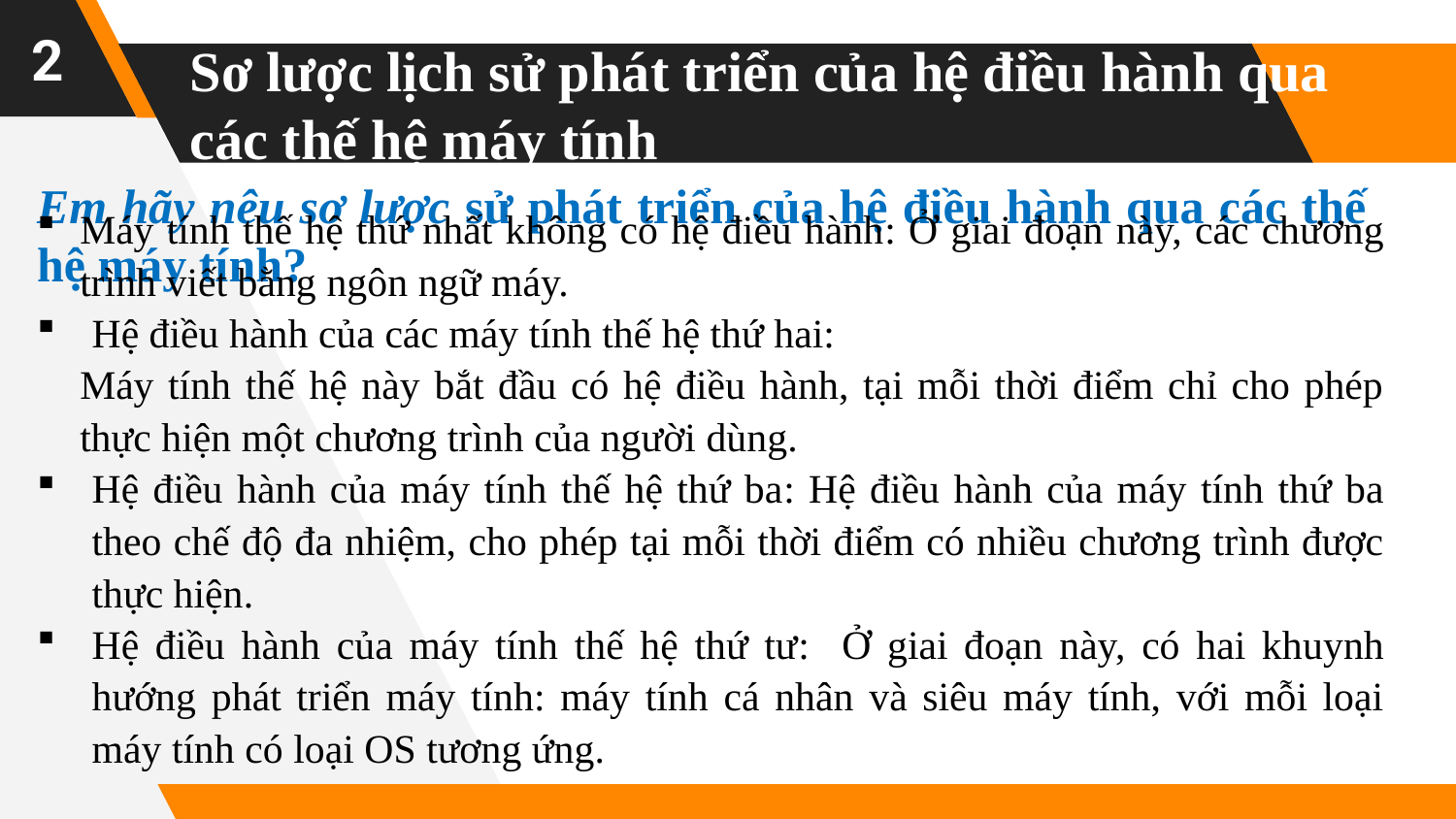

2
# Sơ lược lịch sử phát triển của hệ điều hành qua các thế hệ máy tính
Em hãy nêu sơ lược sử phát triển của hệ điều hành qua các thế hệ máy tính?
Máy tính thế hệ thứ nhất không có hệ điều hành: Ở giai đoạn này, các chương trình viết bằng ngôn ngữ máy.
Hệ điều hành của các máy tính thế hệ thứ hai:
Máy tính thế hệ này bắt đầu có hệ điều hành, tại mỗi thời điểm chỉ cho phép thực hiện một chương trình của người dùng.
Hệ điều hành của máy tính thế hệ thứ ba: Hệ điều hành của máy tính thứ ba theo chế độ đa nhiệm, cho phép tại mỗi thời điểm có nhiều chương trình được thực hiện.
Hệ điều hành của máy tính thế hệ thứ tư:  Ở giai đoạn này, có hai khuynh hướng phát triển máy tính: máy tính cá nhân và siêu máy tính, với mỗi loại máy tính có loại OS tương ứng.
copy baitap1.doc baitap2.doc